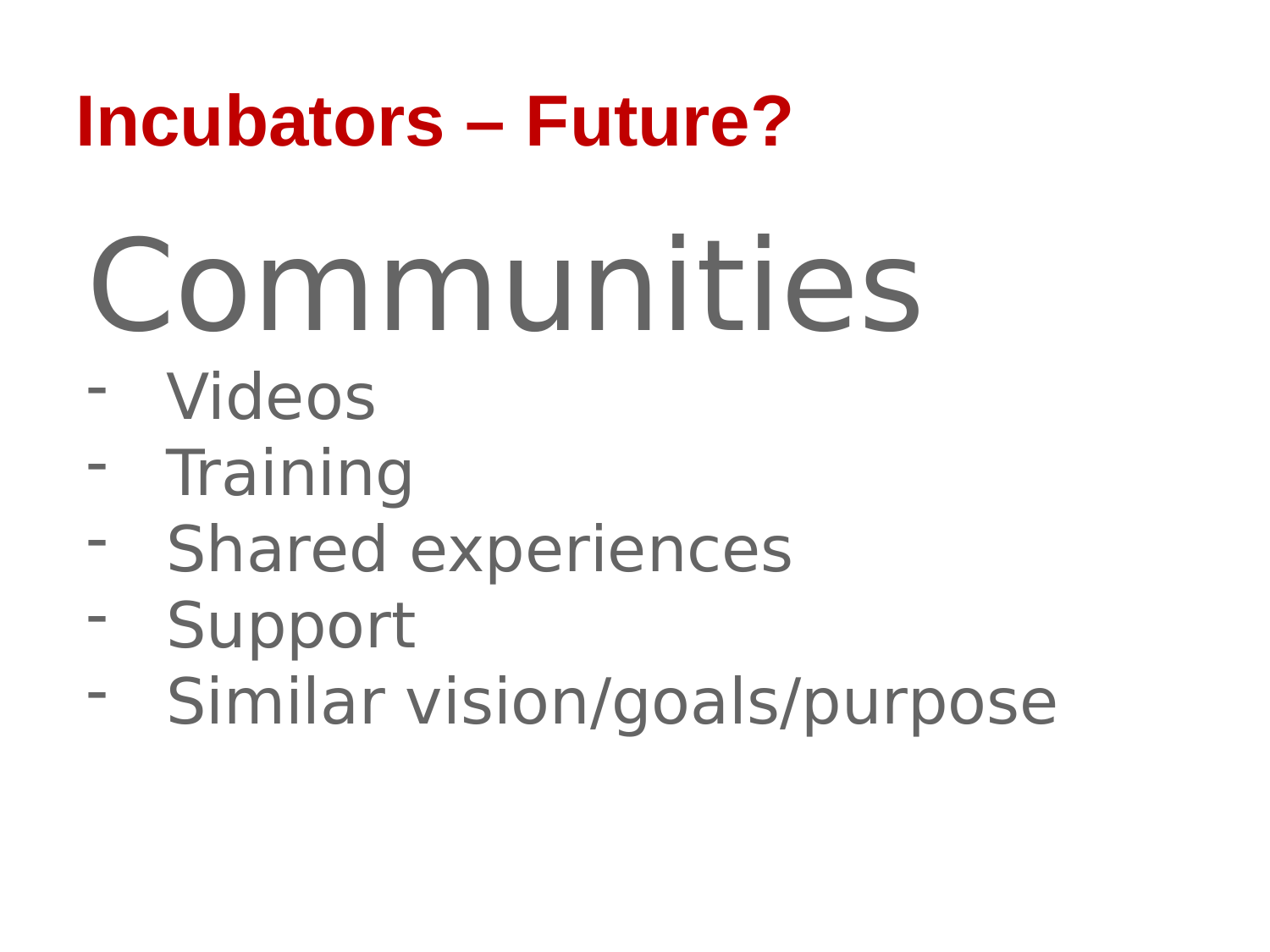

# Incubators – Future?
Communities
Videos
Training
Shared experiences
Support
Similar vision/goals/purpose